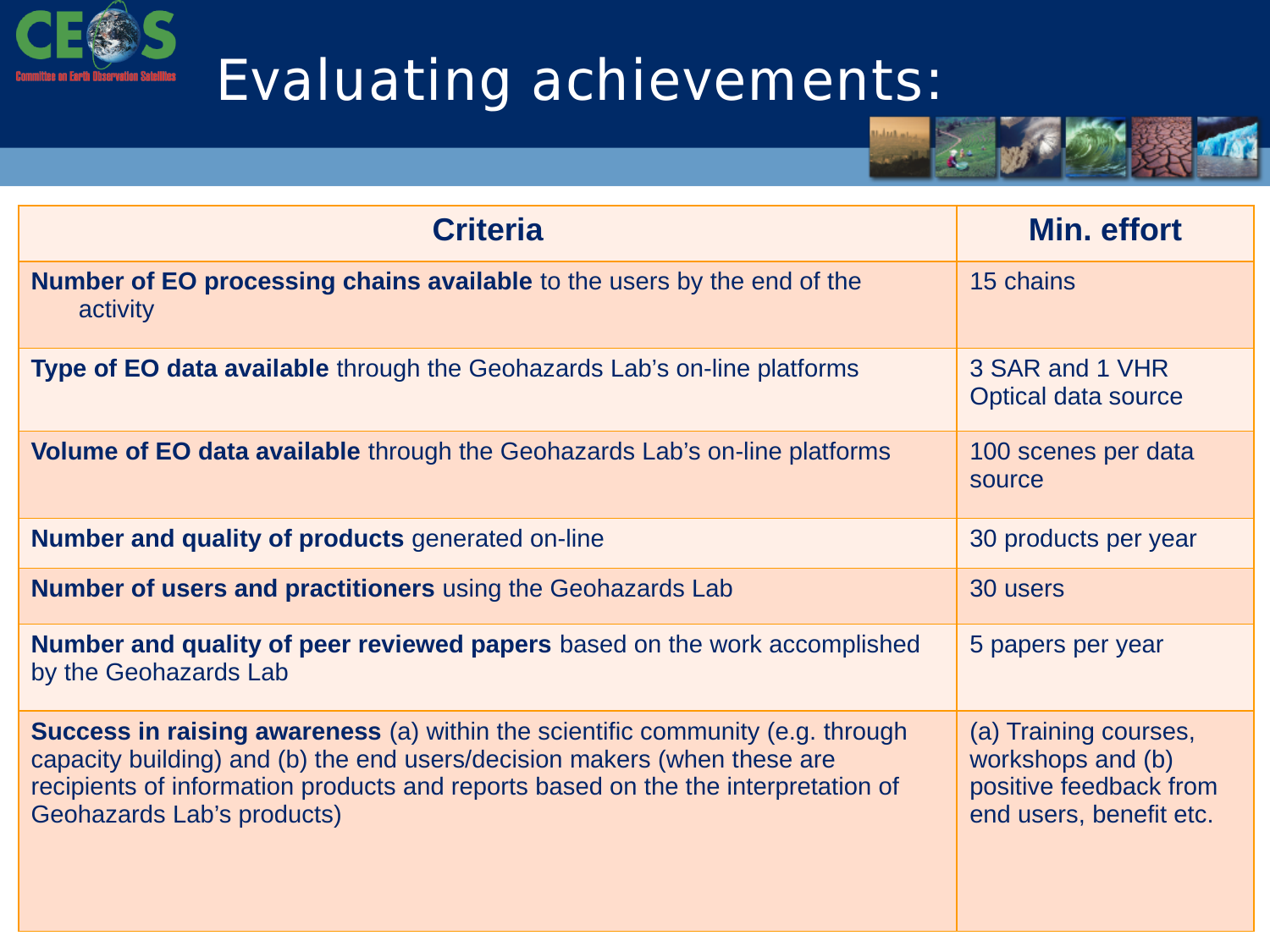

Evaluating achievements:
| Criteria | Min. effort |
| --- | --- |
| Number of EO processing chains available to the users by the end of the activity | 15 chains |
| Type of EO data available through the Geohazards Lab’s on-line platforms | 3 SAR and 1 VHR Optical data source |
| Volume of EO data available through the Geohazards Lab’s on-line platforms | 100 scenes per data source |
| Number and quality of products generated on-line | 30 products per year |
| Number of users and practitioners using the Geohazards Lab | 30 users |
| Number and quality of peer reviewed papers based on the work accomplished by the Geohazards Lab | 5 papers per year |
| Success in raising awareness (a) within the scientific community (e.g. through capacity building) and (b) the end users/decision makers (when these are recipients of information products and reports based on the the interpretation of Geohazards Lab’s products) | (a) Training courses, workshops and (b) positive feedback from end users, benefit etc. |